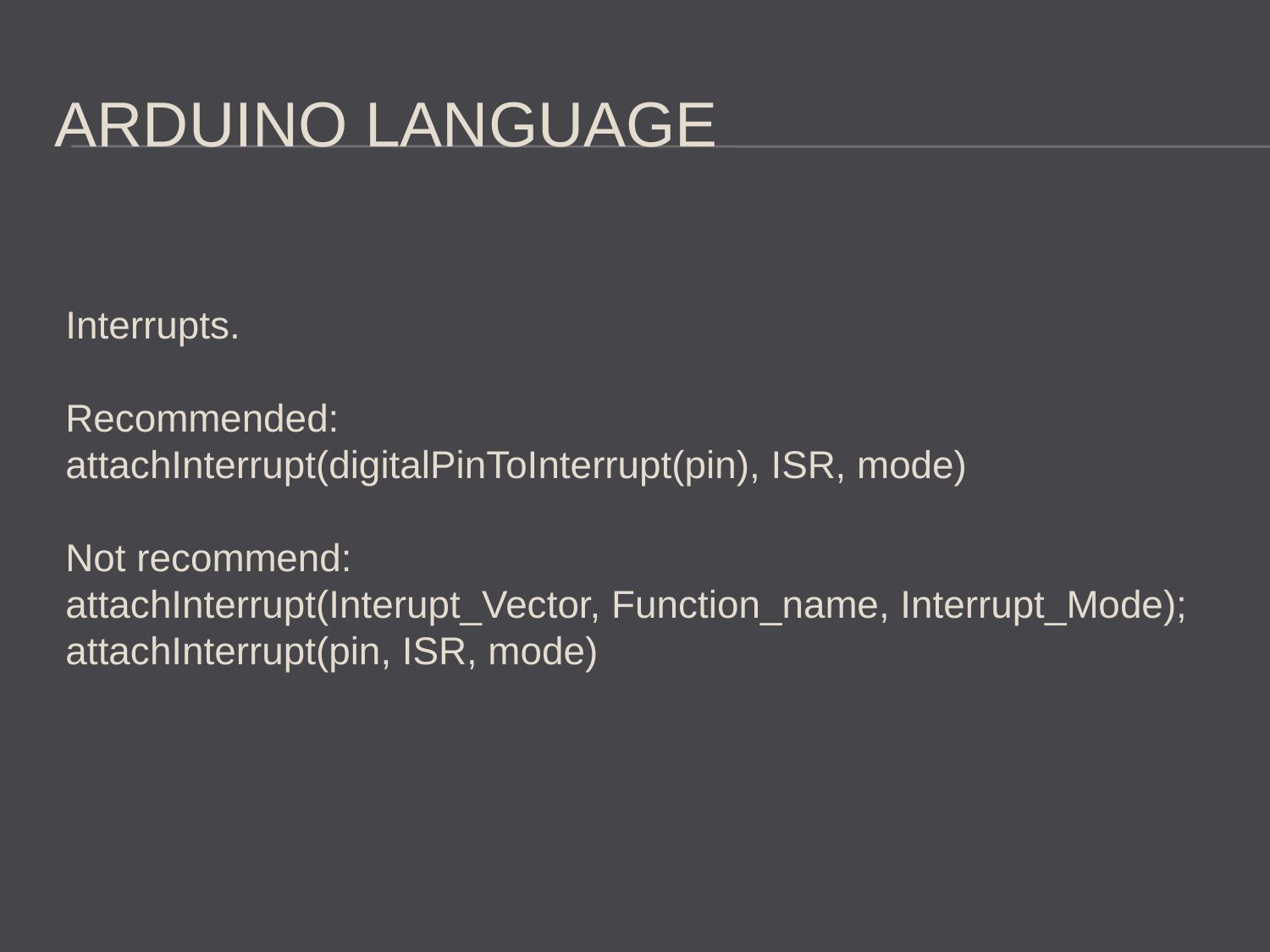

# Arduino Language

Interrupts.

Recommended:
attachInterrupt(digitalPinToInterrupt(pin), ISR, mode)

Not recommend:
attachInterrupt(Interupt_Vector, Function_name, Interrupt_Mode);
attachInterrupt(pin, ISR, mode)